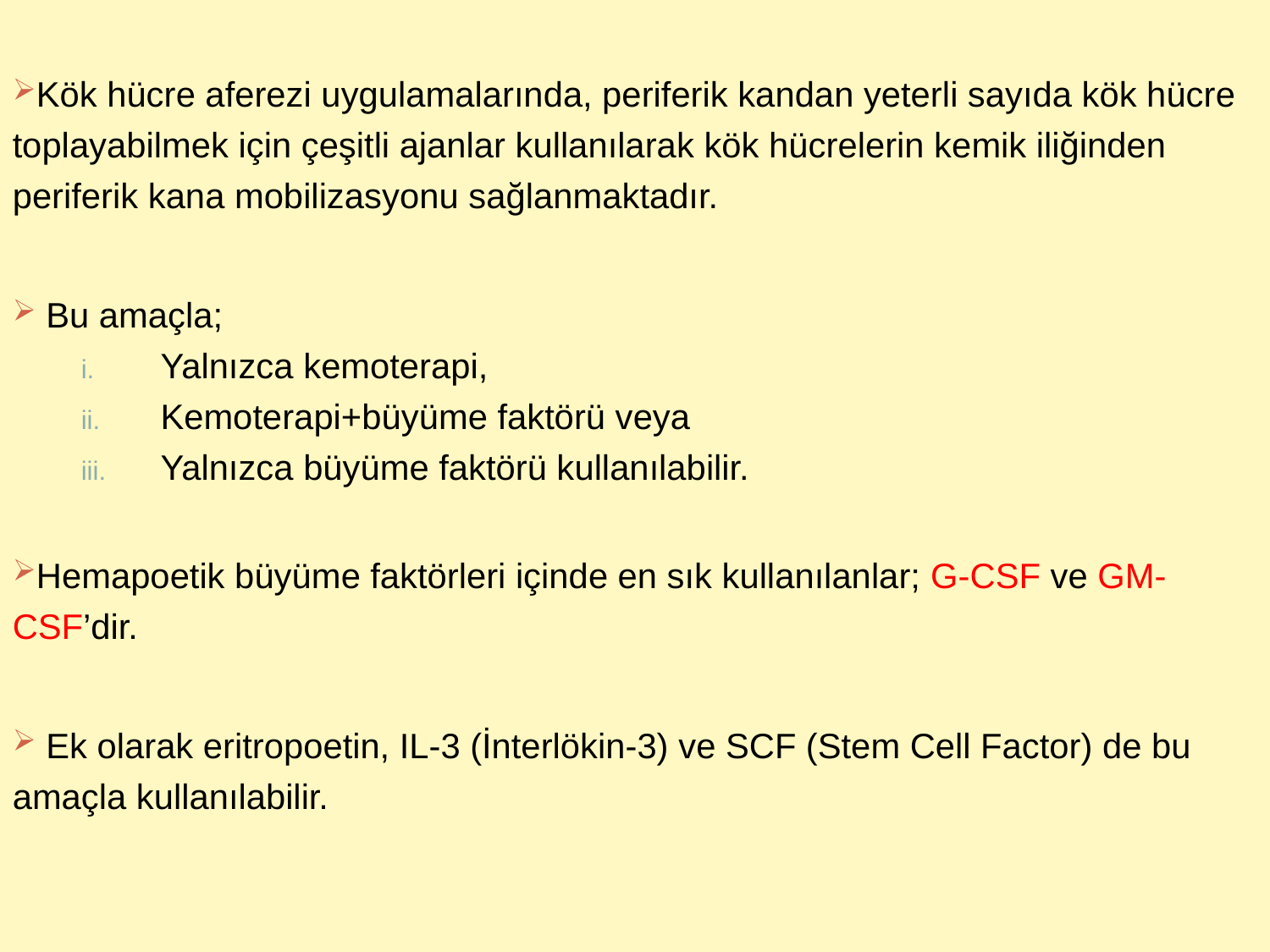

Kök hücre aferezi uygulamalarında, periferik kandan yeterli sayıda kök hücre toplayabilmek için çeşitli ajanlar kullanılarak kök hücrelerin kemik iliğinden periferik kana mobilizasyonu sağlanmaktadır.

 Bu amaçla;
Yalnızca kemoterapi,
Kemoterapi+büyüme faktörü veya
Yalnızca büyüme faktörü kullanılabilir.

Hemapoetik büyüme faktörleri içinde en sık kullanılanlar; G-CSF ve GM-CSF’dir.

 Ek olarak eritropoetin, IL-3 (İnterlökin-3) ve SCF (Stem Cell Factor) de bu amaçla kullanılabilir.

22.04.2010
Ş. Ergül&F. Tekin Turhan